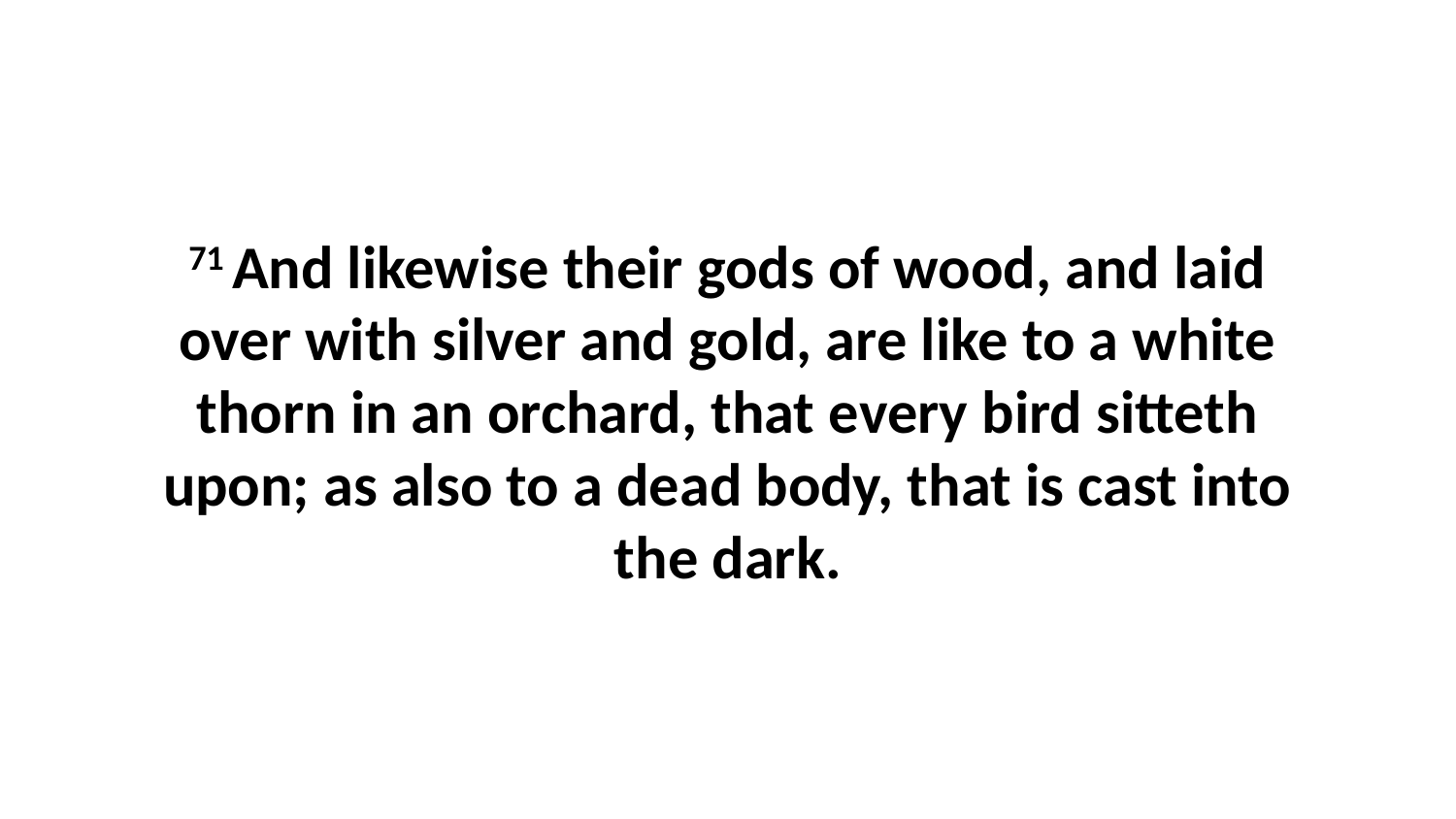

71 And likewise their gods of wood, and laid over with silver and gold, are like to a white thorn in an orchard, that every bird sitteth upon; as also to a dead body, that is cast into the dark.